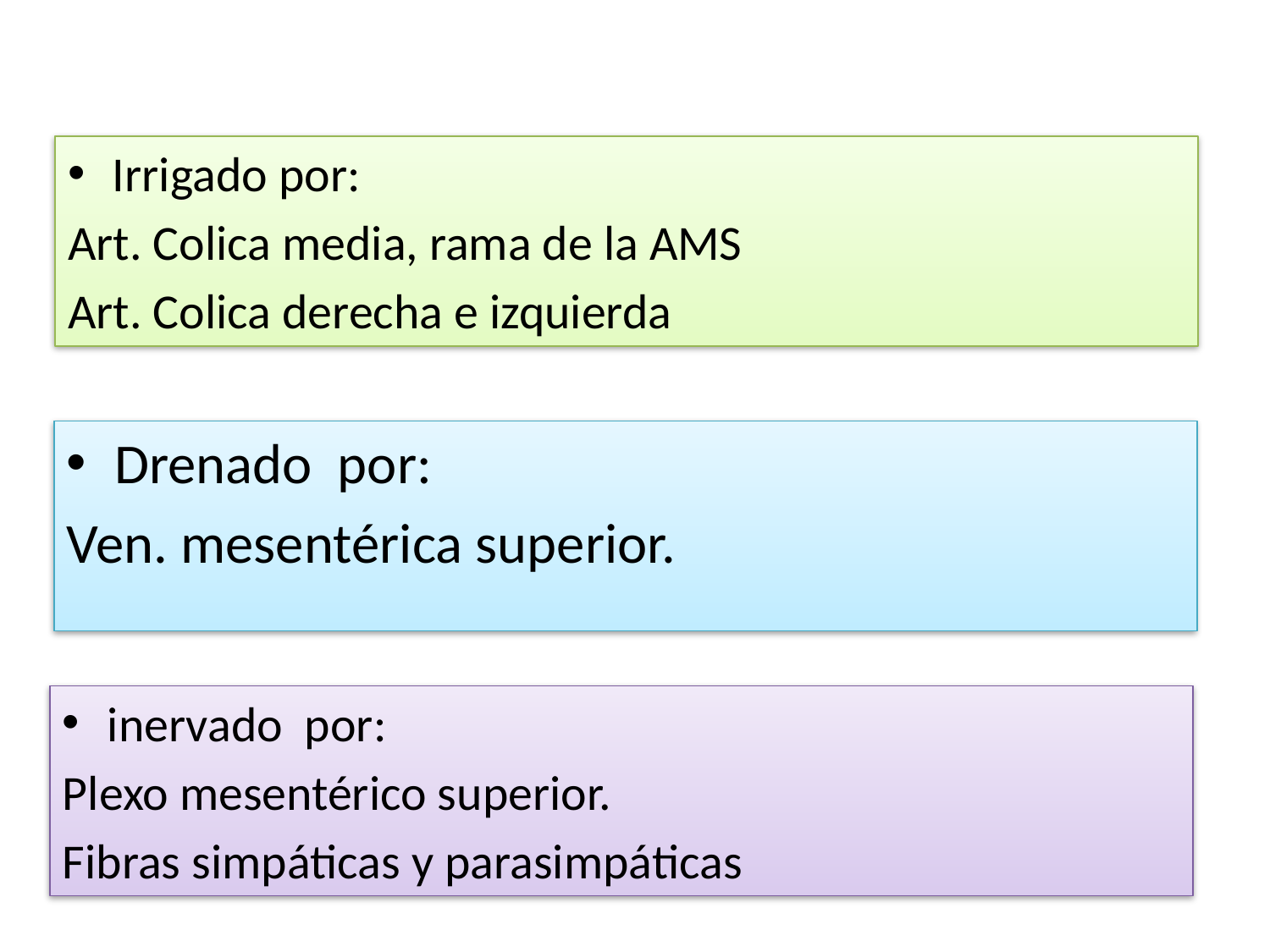

Irrigado por:
Art. Colica media, rama de la AMS
Art. Colica derecha e izquierda
Drenado  por:
Ven. mesentérica superior.

inervado  por:
Plexo mesentérico superior.
Fibras simpáticas y parasimpáticas